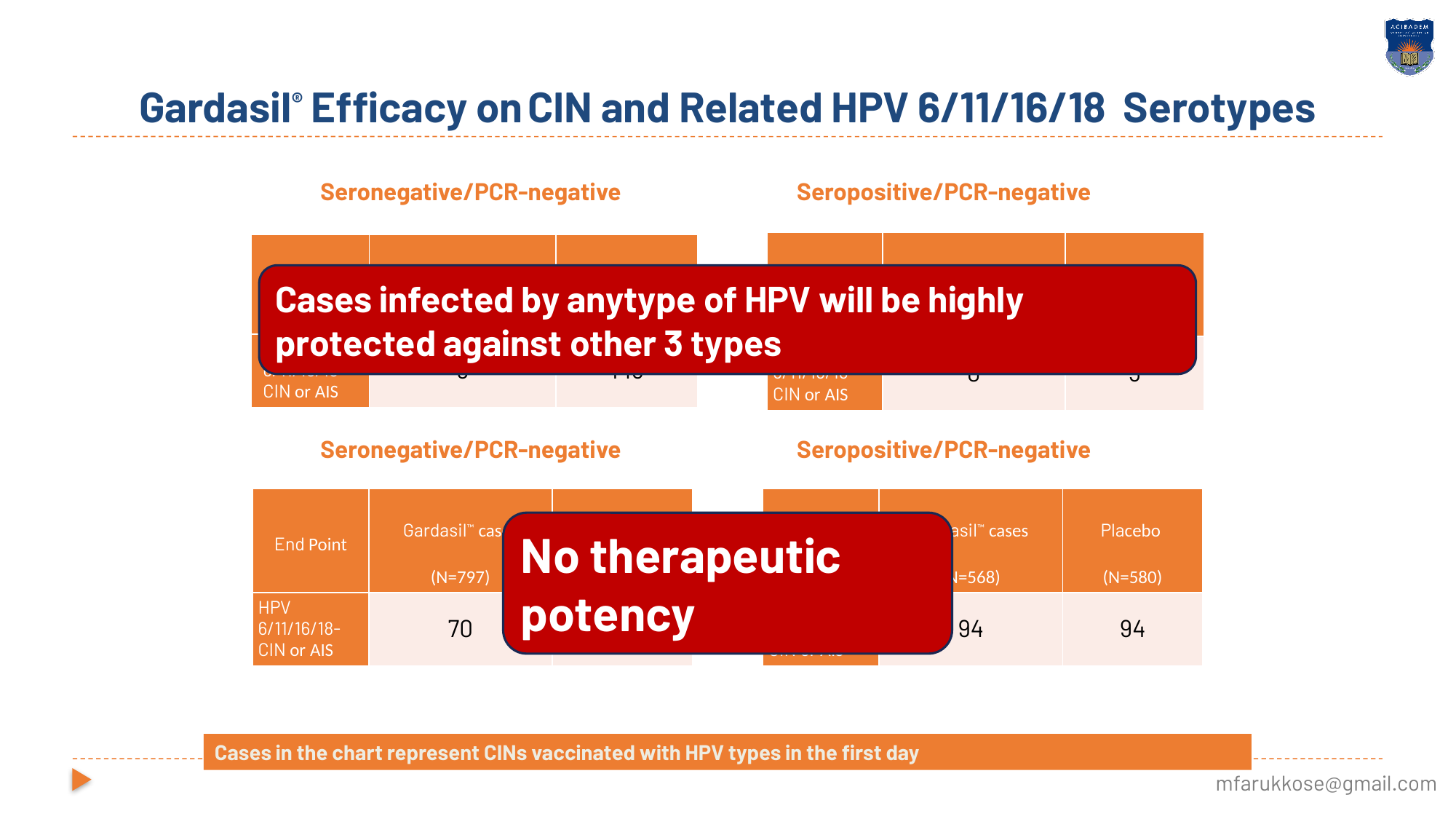

# Gardasil® Efficacy on CIN and Related HPV 6/11/16/18  Serotypes
Seronegative/PCR-negative
Seropositive/PCR-negative
| End Point | Gardasil cases (N=1242) | Placebo (N=1283) |
| --- | --- | --- |
| HPV 6/11/16/18-CIN or AIS | 0 | 5 |
| End Point | Gardasil™ cases (N=8,625) | Placebo (N=8,673) |
| --- | --- | --- |
| HPV 6/11/16/18-CIN or AIS | 9 | 143 |
Cases infected by anytype of HPV will be highly protected against other 3 types
Seronegative/PCR-negative
Seropositive/PCR-negative
| End Point | Gardasil™ cases (N=797) | Placebo (N=768) |
| --- | --- | --- |
| HPV 6/11/16/18-CIN or AIS | 70 | 91 |
| End Point | Gardasil™ cases (N=568) | Placebo (N=580) |
| --- | --- | --- |
| HPV 6/11/16/18-CIN or AIS | 94 | 94 |
No therapeutic potency
Cases in the chart represent CINs vaccinated with HPV types in the first day